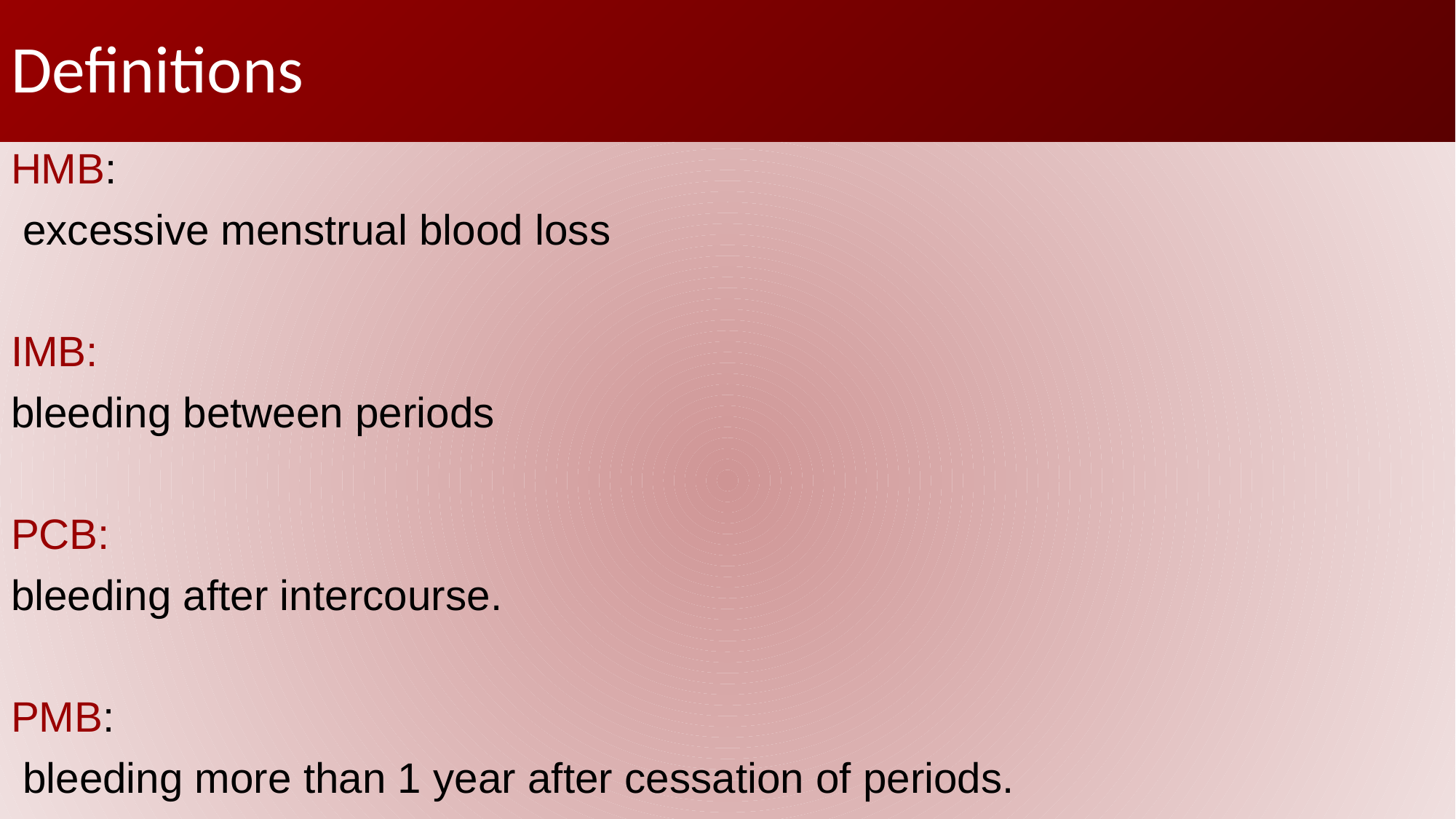

# Definitions
HMB:
 excessive menstrual blood loss

IMB:
bleeding between periods

PCB:
bleeding after intercourse.

PMB:
 bleeding more than 1 year after cessation of periods.